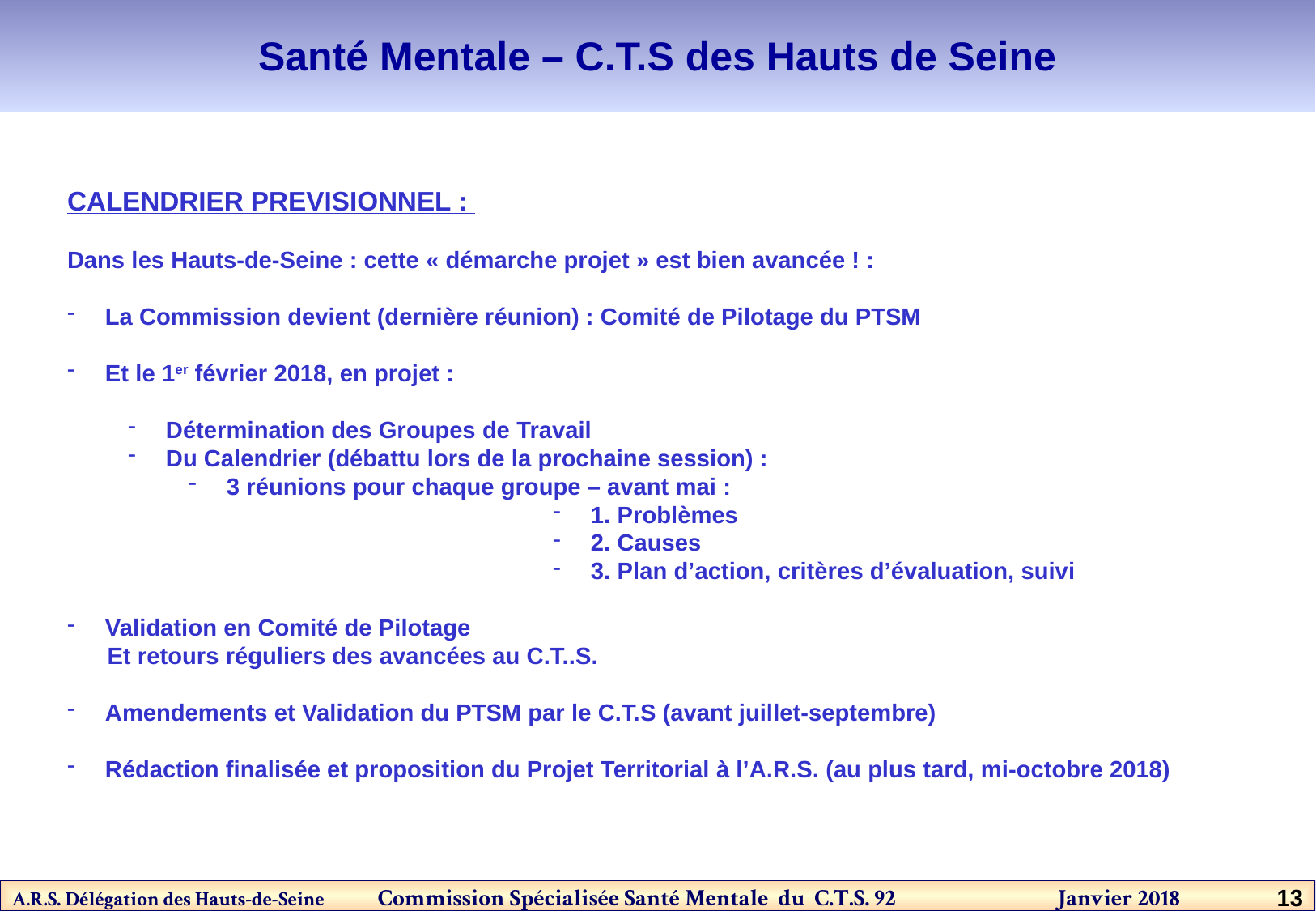

Santé Mentale – C.T.S des Hauts de Seine
CALENDRIER PREVISIONNEL :

Dans les Hauts-de-Seine : cette « démarche projet » est bien avancée ! :

La Commission devient (dernière réunion) : Comité de Pilotage du PTSM

Et le 1er février 2018, en projet :

Détermination des Groupes de Travail
Du Calendrier (débattu lors de la prochaine session) :
3 réunions pour chaque groupe – avant mai :
1. Problèmes
2. Causes
3. Plan d’action, critères d’évaluation, suivi

Validation en Comité de Pilotage
      Et retours réguliers des avancées au C.T..S.

Amendements et Validation du PTSM par le C.T.S (avant juillet-septembre)

Rédaction finalisée et proposition du Projet Territorial à l’A.R.S. (au plus tard, mi-octobre 2018)